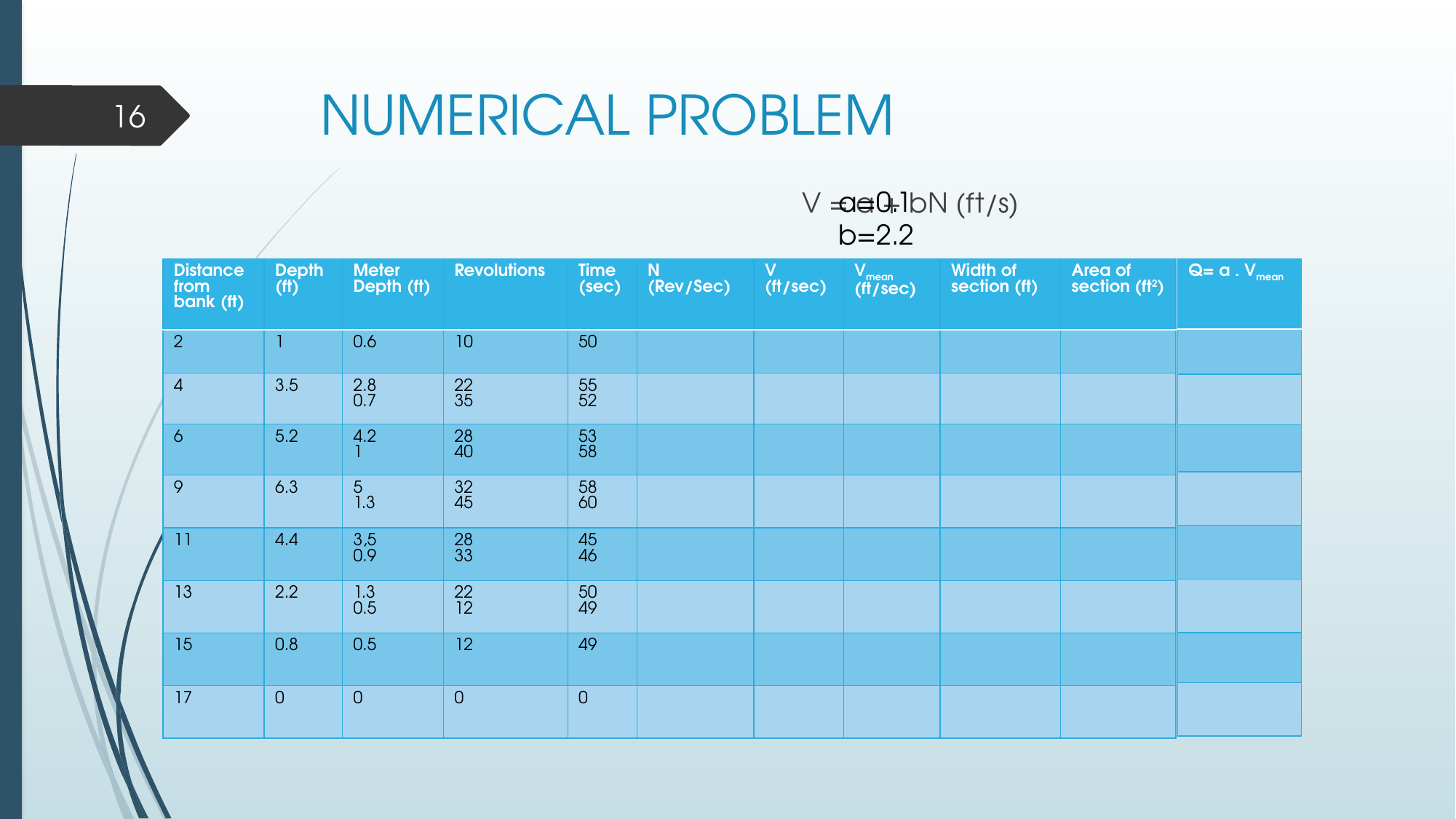

# NUMERICAL PROBLEM
16
					V = a + bN (ft/s)
a=0.1
b=2.2
| Distance from bank (ft) | Depth (ft) | Meter Depth (ft) | Revolutions | Time (sec) | N (Rev/Sec) | V (ft/sec) | Vmean (ft/sec) | Width of section (ft) | Area of section (ft2) |
| --- | --- | --- | --- | --- | --- | --- | --- | --- | --- |
| 2 | 1 | 0.6 | 10 | 50 |  |  |  |  |  |
| 4 | 3.5 | 2.8 0.7 | 22 35 | 55 52 |  |  |  |  |  |
| 6 | 5.2 | 4.2 1 | 28 40 | 53 58 |  |  |  |  |  |
| 9 | 6.3 | 5 1.3 | 32 45 | 58 60 |  |  |  |  |  |
| 11 | 4.4 | 3,5 0.9 | 28 33 | 45 46 |  |  |  |  |  |
| 13 | 2.2 | 1.3 0.5 | 22 12 | 50 49 |  |  |  |  |  |
| 15 | 0.8 | 0.5 | 12 | 49 |  |  |  |  |  |
| 17 | 0 | 0 | 0 | 0 |  |  |  |  |  |
| Q= a . Vmean |
| --- |
|  |
|  |
|  |
|  |
|  |
|  |
|  |
|  |